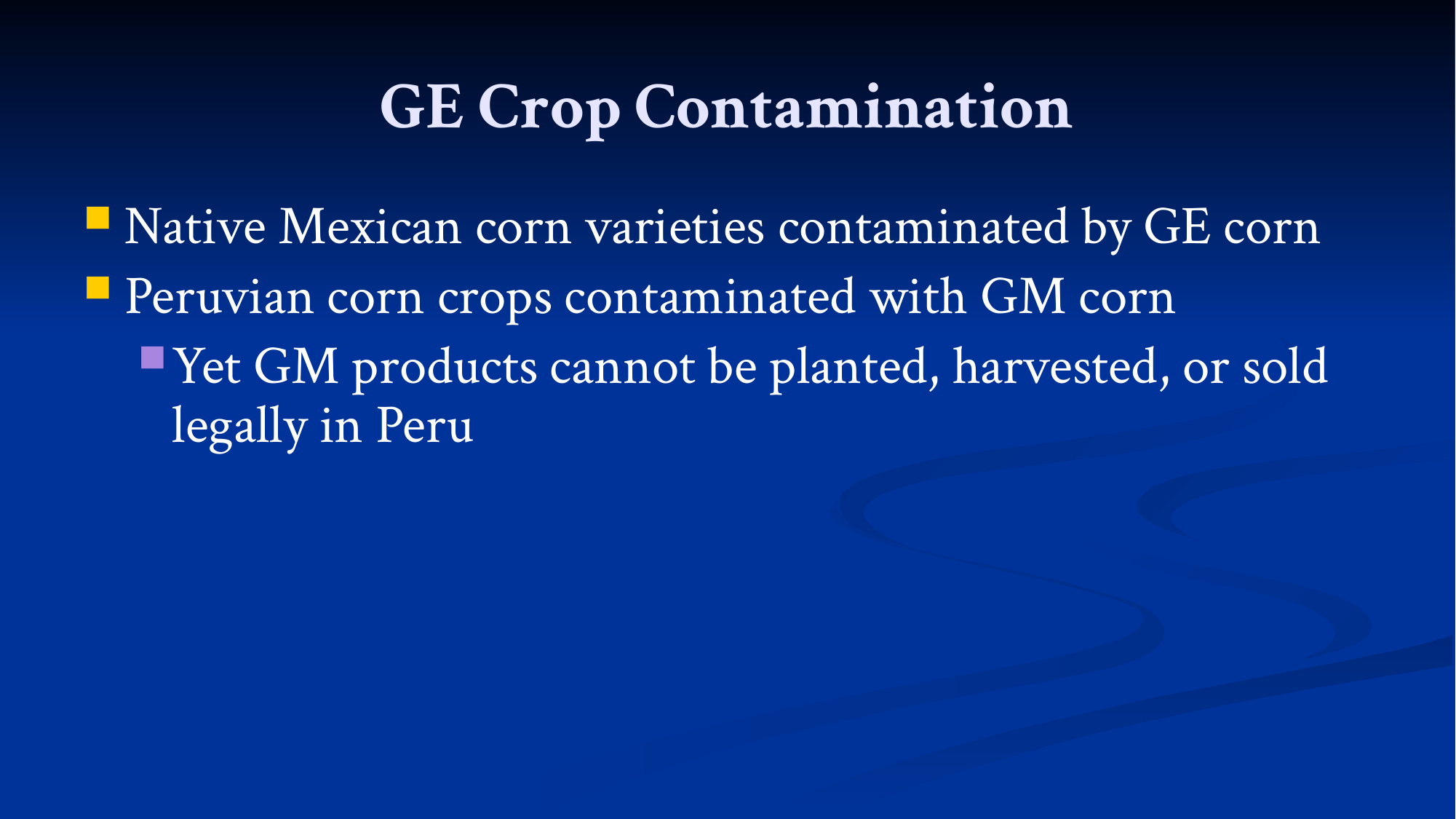

# GE Crop Contamination
Native Mexican corn varieties contaminated by GE corn
Peruvian corn crops contaminated with GM corn
Yet GM products cannot be planted, harvested, or sold legally in Peru